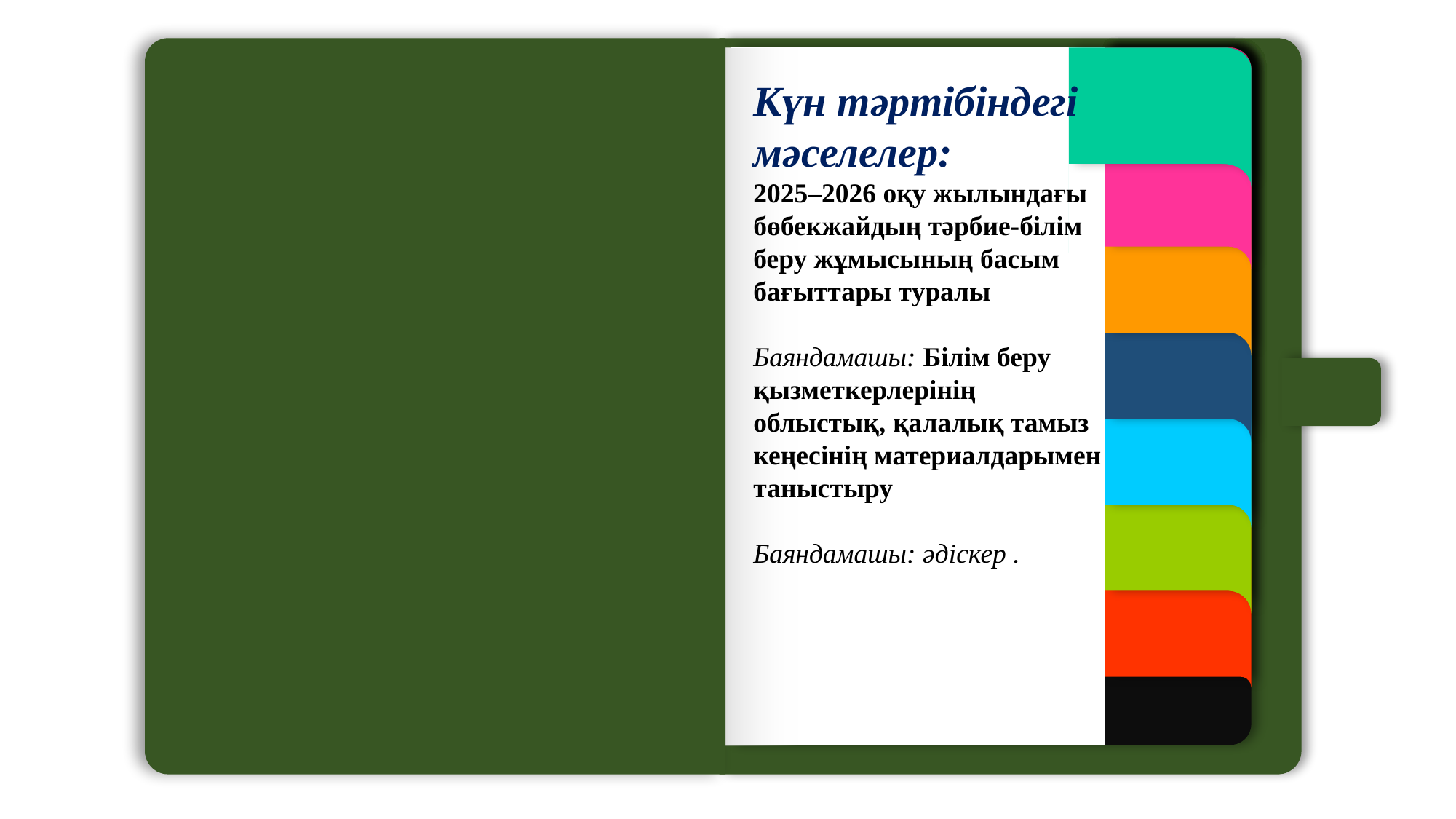

Күн тәртібіндегі
мәселелер:
2025–2026 оқу жылындағы бөбекжайдың тәрбие-білім беру жұмысының басым бағыттары туралы
                                                     Баяндамашы: Білім беру қызметкерлерінің  облыстық, қалалық тамыз кеңесінің материалдарымен таныстыру
                                                   Баяндамашы: әдіскер .